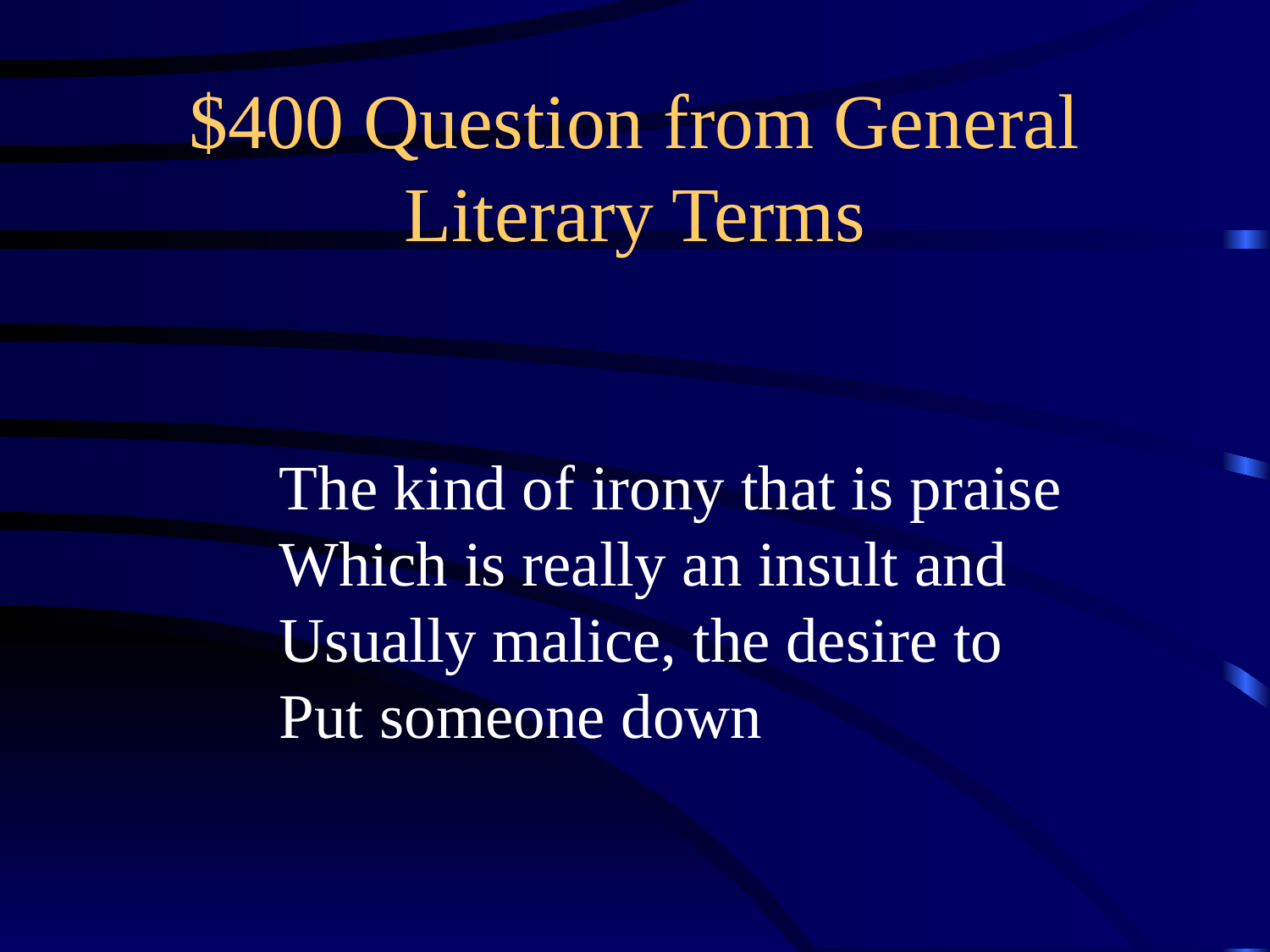

# $400 Question from General Literary Terms
The kind of irony that is praise
Which is really an insult and
Usually malice, the desire to
Put someone down